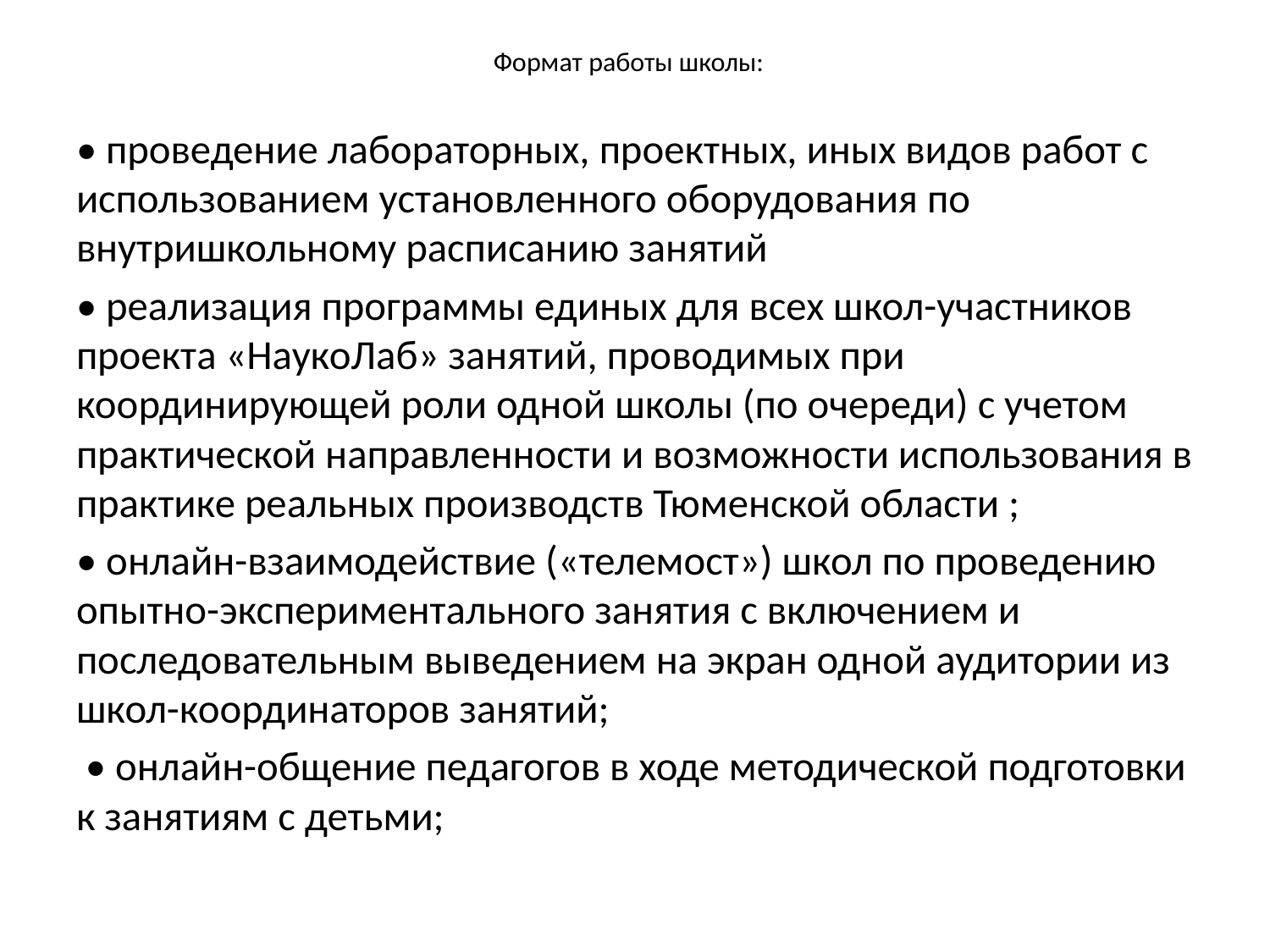

# Формат работы школы:
• проведение лабораторных, проектных, иных видов работ с использованием установленного оборудования по внутришкольному расписанию занятий
• реализация программы единых для всех школ-участников проекта «НаукоЛаб» занятий, проводимых при координирующей роли одной школы (по очереди) с учетом практической направленности и возможности использования в практике реальных производств Тюменской области ;
• онлайн-взаимодействие («телемост») школ по проведению опытно-экспериментального занятия с включением и последовательным выведением на экран одной аудитории из школ-координаторов занятий;
 • онлайн-общение педагогов в ходе методической подготовки к занятиям с детьми;